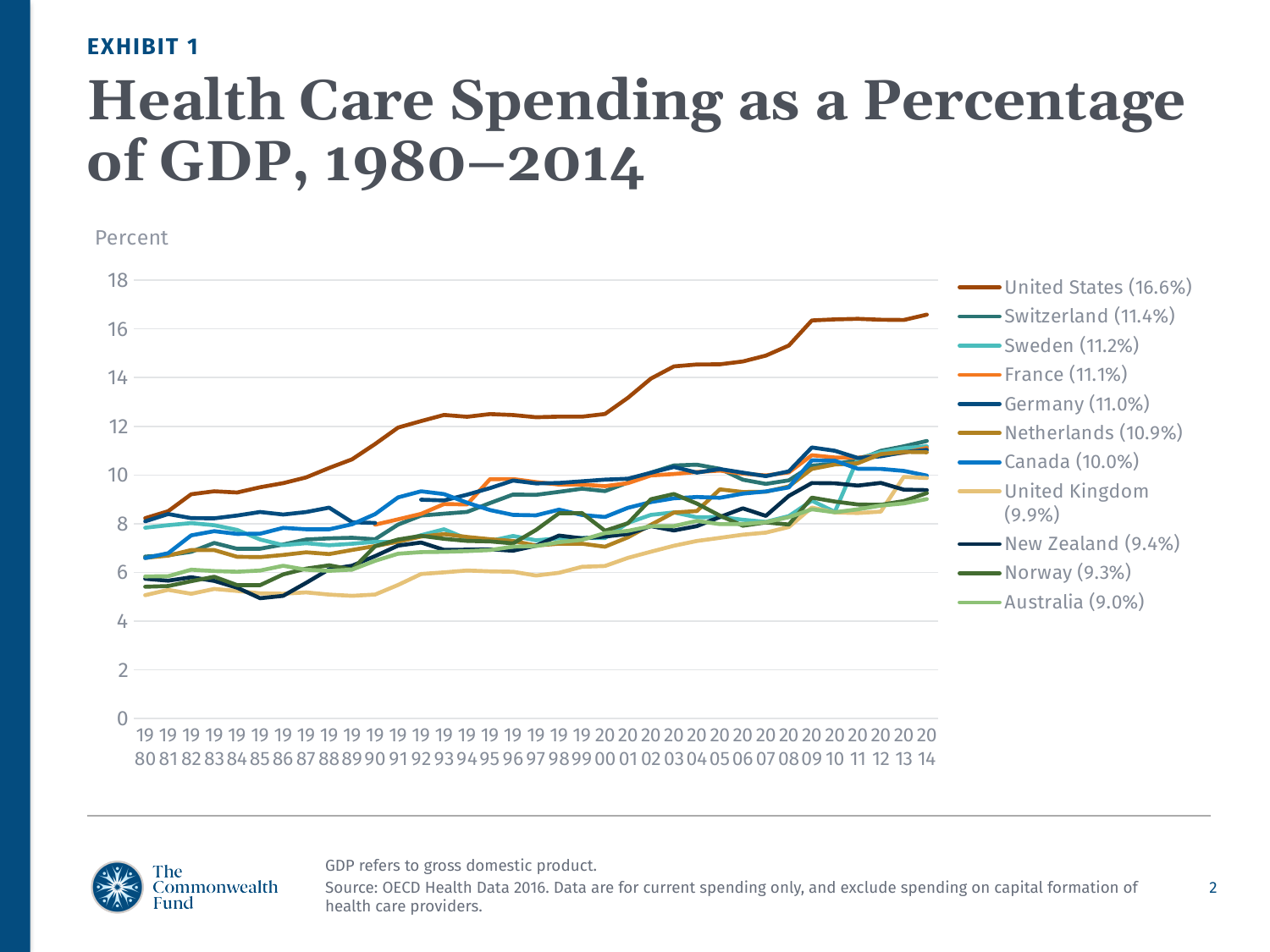

EXHIBIT 1
# Health Care Spending as a Percentage of GDP, 1980–2014

### Chart

| Category | United States (16.6%) | Switzerland (11.4%) | Sweden (11.2%) | France (11.1%) | Germany (11.0%) | Netherlands (10.9%) | Canada (10.0%) | United Kingdom (9.9%) | New Zealand (9.4%) | Norway (9.3%) | Australia (9.0%) |
|---|---|---|---|---|---|---|---|---|---|---|---|
| 1980 | 8.226199999999999 | 6.647999999999996 | 7.8355 | 6.7373 | 8.097700000000001 | 6.597899999999997 | 6.5885 | 5.062999999999996 | 5.7386 | 5.4097 | 5.8336 |
| 1981 | 8.5152 | 6.7078 | 7.9395 | None | 8.3974 | 6.6896 | 6.7886 | 5.2846 | 5.660099999999995 | 5.4404 | 5.842899999999997 |
| 1982 | 9.208899999999998 | 6.844999999999996 | 8.0263 | None | 8.227899999999998 | 6.9173 | 7.5219 | 5.122599999999995 | 5.8019 | 5.6398 | 6.1103 |
| 1983 | 9.3304 | 7.2098 | 7.9372 | None | 8.220099999999999 | 6.9169 | 7.693899999999997 | 5.3213 | 5.650499999999996 | 5.821999999999996 | 6.0538 |
| 1984 | 9.2835 | 6.9693 | 7.7454 | None | 8.3364 | 6.6399 | 7.5799 | 5.2374 | 5.3705 | 5.4789 | 6.025499999999997 |
| 1985 | 9.4976 | 6.9723 | 7.352199999999996 | 7.642999999999996 | 8.481200000000001 | 6.628699999999997 | 7.587499999999999 | 5.1399 | 4.9368 | 5.4774 | 6.0762 |
| 1986 | 9.6666 | 7.1453 | 7.121099999999998 | None | 8.375900000000003 | 6.7161 | 7.8302 | 5.124899999999994 | 5.0368 | 5.9176 | 6.2735 |
| 1987 | 9.902800000000003 | 7.3496 | 7.1996 | None | 8.4799 | 6.825299999999999 | 7.7713 | 5.177999999999996 | 5.5697 | 6.153999999999995 | 6.1087 |
| 1988 | 10.2903 | 7.397999999999996 | 7.1162 | None | 8.6599 | 6.7528 | 7.7688 | 5.0886 | 6.129499999999997 | 6.2909 | 6.062899999999996 |
| 1989 | 10.6449 | 7.422 | 7.1753 | None | 8.062700000000005 | 6.922499999999999 | 7.9762 | 5.0375 | 6.2753 | 6.117499999999995 | 6.116099999999999 |
| 1990 | 11.2728 | 7.3616 | 7.2564 | 7.9585 | 8.0305 | 7.0825 | 8.3939 | 5.0896 | 6.667799999999995 | 7.0745 | 6.4749 |
| 1991 | 11.9481 | 7.964199999999996 | 7.2437 | 8.1803 | None | 7.2617 | 9.0808 | 5.4856 | 7.100499999999998 | 7.3499 | 6.7682 |
| 1992 | 12.2146 | 8.334100000000001 | 7.5283 | 8.402600000000003 | 8.987200000000001 | 7.4716 | 9.331700000000001 | 5.9345 | 7.227999999999996 | 7.501 | 6.8317 |
| 1993 | 12.4693 | 8.4106 | 7.7717 | 8.8086 | 8.9556 | 7.5724 | 9.215800000000002 | 6.0025 | 6.9253 | 7.3805 | 6.844199999999996 |
| 1994 | 12.3915 | 8.485100000000003 | 7.3769 | 8.792900000000001 | 9.190900000000001 | 7.454099999999999 | 8.8624 | 6.0784 | 6.9342 | 7.2932 | 6.8751 |
| 1995 | 12.5022 | 8.848500000000001 | 7.2918 | 9.8299 | 9.462100000000005 | 7.363999999999995 | 8.558900000000001 | 6.0419 | 6.9485 | 7.2727 | 6.9167 |
| 1996 | 12.4637 | 9.196800000000001 | 7.4957 | 9.8337 | 9.7736 | 7.2903 | 8.3627 | 6.0263 | 6.890499999999998 | 7.1891 | 7.057499999999997 |
| 1997 | 12.3726 | 9.186200000000001 | 7.317699999999998 | 9.7085 | 9.655800000000003 | 7.104199999999996 | 8.345300000000003 | 5.8698 | 7.0984 | 7.7427 | 7.0813 |
| 1998 | 12.3974 | 9.31 | 7.4022 | 9.6097 | 9.673300000000001 | 7.1772 | 8.576600000000003 | 5.9844 | 7.5134 | 8.4273 | 7.2428 |
| 1999 | 12.3959 | 9.439200000000001 | 7.4146 | 9.610800000000001 | 9.739999999999998 | 7.1777 | 8.3579 | 6.2284 | 7.397699999999999 | 8.435600000000003 | 7.3355 |
| 2000 | 12.5075 | 9.338500000000002 | 7.4124 | 9.541099999999998 | 9.8104 | 7.0564 | 8.2757 | 6.262999999999996 | 7.47 | 7.7091 | 7.612199999999996 |
| 2001 | 13.1745 | 9.691899999999999 | 8.034199999999998 | 9.6652 | 9.8473 | 7.4412 | 8.6553 | 6.597 | 7.5789 | 8.0206 | 7.7051 |
| 2002 | 13.9595 | 10.0969 | 8.362100000000005 | 9.981800000000002 | 10.0927 | 7.9543 | 8.888200000000001 | 6.849 | 7.9004 | 9.005500000000003 | 7.8957 |
| 2003 | 14.4603 | 10.3932 | 8.4639 | 10.0411 | 10.3299 | 8.4572 | 9.042800000000002 | 7.093 | 7.7219 | 9.219 | 7.9019 |
| 2004 | 14.5426 | 10.4232 | 8.2614 | 10.1242 | 10.0987 | 8.521199999999999 | 9.0972 | 7.291 | 7.901 | 8.826300000000002 | 8.1134 |
| 2005 | 14.5475 | 10.2555 | 8.2774 | 10.1798 | 10.2444 | 9.411000000000001 | 9.0644 | 7.418 | 8.2735 | 8.3328 | 7.9812 |
| 2006 | 14.6639 | 9.8069 | 8.161100000000001 | 10.0553 | 10.097 | 9.303500000000003 | 9.234199999999998 | 7.549 | 8.633000000000001 | 7.9163 | 7.9899 |
| 2007 | 14.9042 | 9.634799999999998 | 8.0739 | 9.981100000000001 | 9.9542 | 9.3134 | 9.3245 | 7.633 | 8.3213 | 8.051900000000002 | 8.063300000000003 |
| 2008 | 15.3178 | 9.7804 | 8.3131 | 10.1067 | 10.1497 | 9.532400000000003 | 9.4907 | 7.864999999999994 | 9.1424 | 7.966 | 8.266900000000001 |
| 2009 | 16.35 | 10.388 | 8.944500000000001 | 10.8123 | 11.1304 | 10.2519 | 10.6043 | 8.664000000000001 | 9.6704 | 9.0698 | 8.592300000000002 |
| 2010 | 16.3918 | 10.459 | 8.4864 | 10.7189 | 10.9956 | 10.4324 | 10.5875 | 8.462 | 9.658900000000001 | 8.910300000000001 | 8.4717 |
| 2011 | 16.41390000000001 | 10.6097 | 10.679 | 10.7089 | 10.7022 | 10.4821 | 10.2572 | 8.438 | 9.564200000000001 | 8.7909 | 8.5897 |
| 2012 | 16.3771 | 10.9931 | 10.9382 | 10.8088 | 10.7676 | 10.8598 | 10.2504 | 8.496 | 9.676200000000001 | 8.774500000000002 | 8.743500000000001 |
| 2013 | 16.3678 | 11.1796 | 11.1014 | 10.9167 | 10.9375 | 10.9485 | 10.1685 | 9.923 | 9.3984 | 8.9298 | 8.835600000000001 |
| 2014 | 16.5865 | 11.3991 | 11.1819 | 11.1116 | 11.0342 | 10.9352 | 9.9762 | 9.875 | 9.379800000000001 | 9.2554 | 9.012 |
GDP refers to gross domestic product.
Source: OECD Health Data 2016. Data are for current spending only, and exclude spending on capital formation of health care providers.